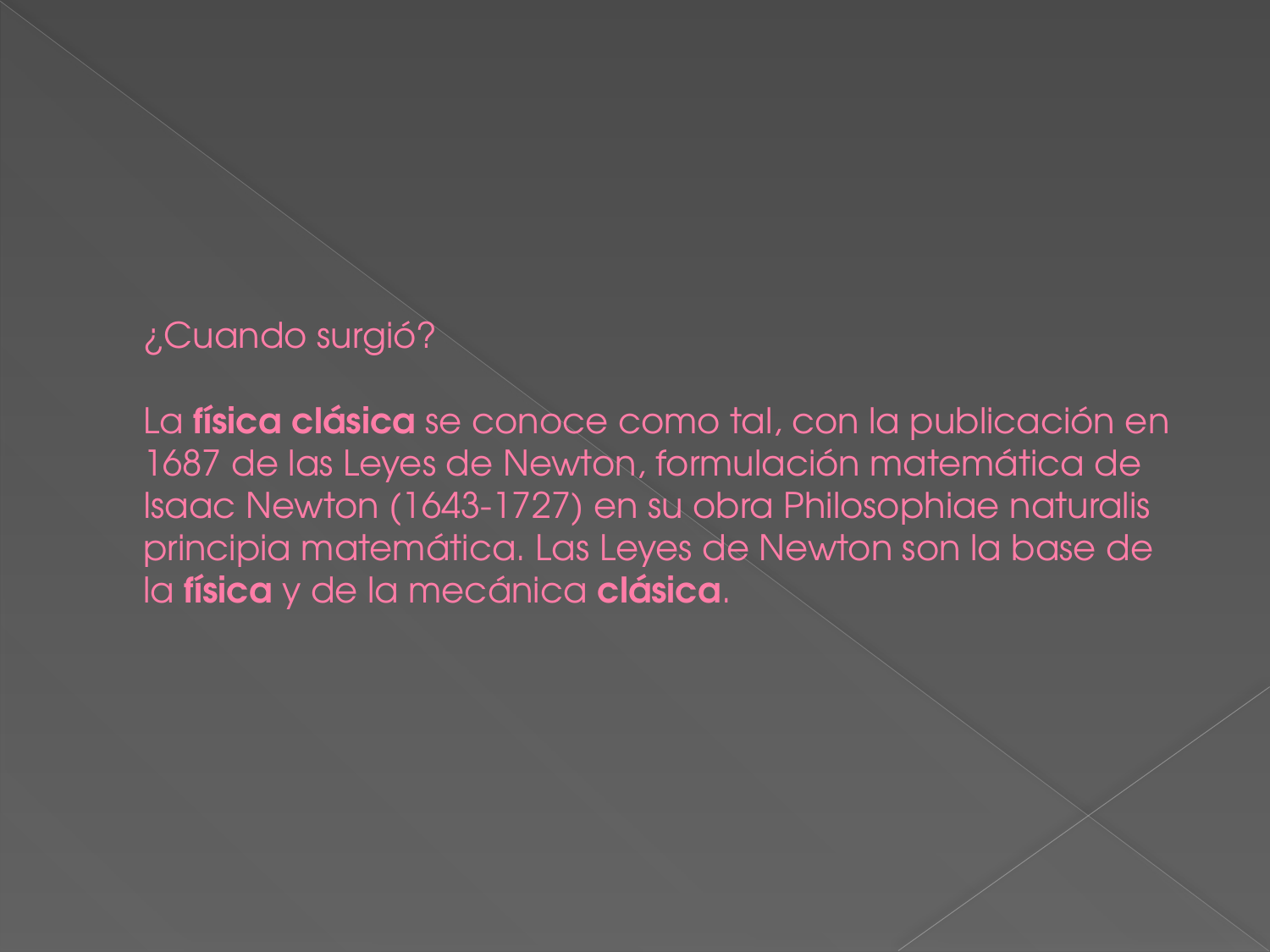

# ¿Cuando surgió? La física clásica se conoce como tal, con la publicación en 1687 de las Leyes de Newton, formulación matemática de Isaac Newton (1643-1727) en su obra Philosophiae naturalis principia matemática. Las Leyes de Newton son la base de la física y de la mecánica clásica.